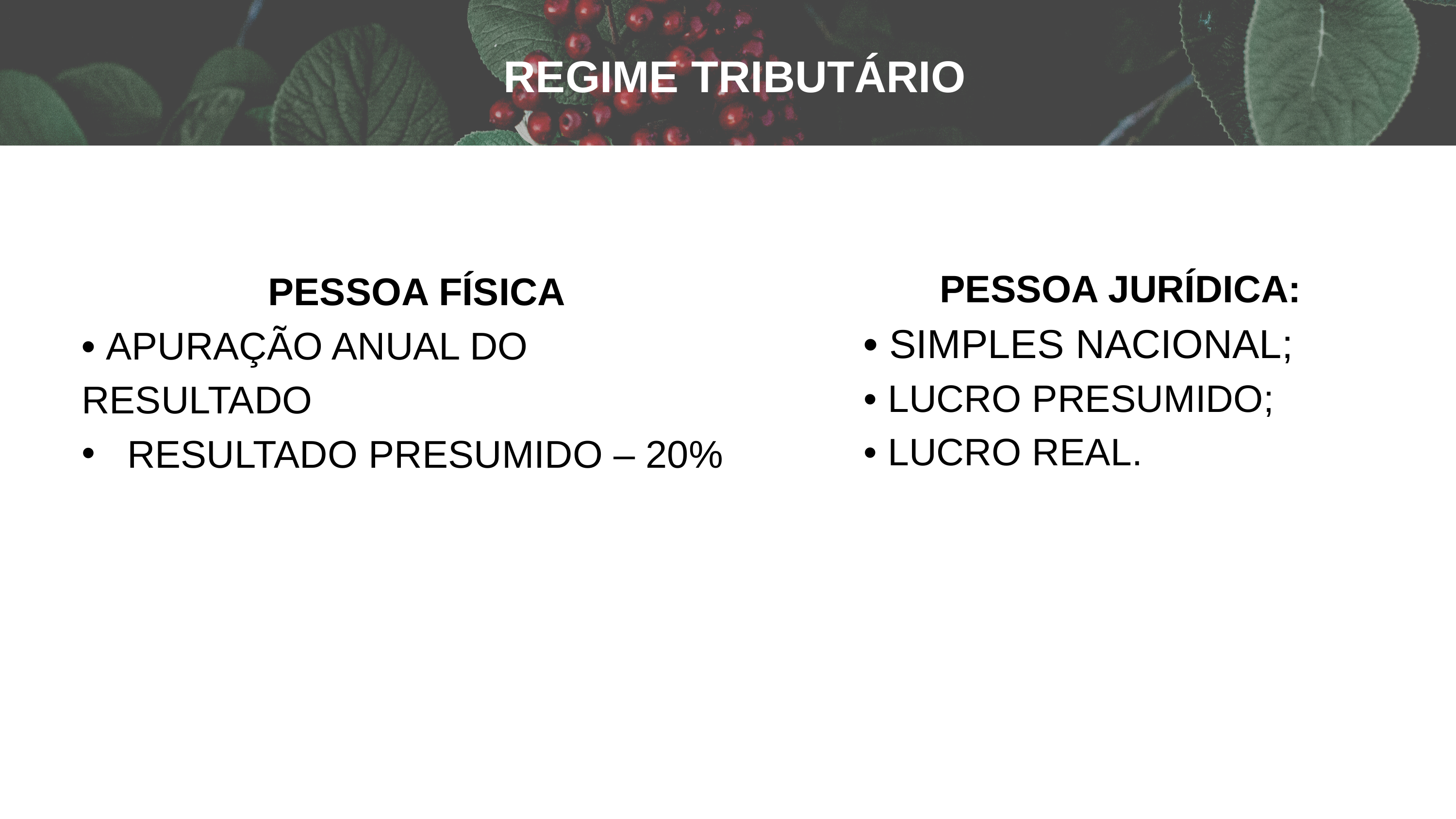

REGIME TRIBUTÁRIO
PESSOA FÍSICA
• APURAÇÃO ANUAL DO                  RESULTADO
RESULTADO PRESUMIDO – 20%
PESSOA JURÍDICA:
• SIMPLES NACIONAL;
• LUCRO PRESUMIDO;
• LUCRO REAL.